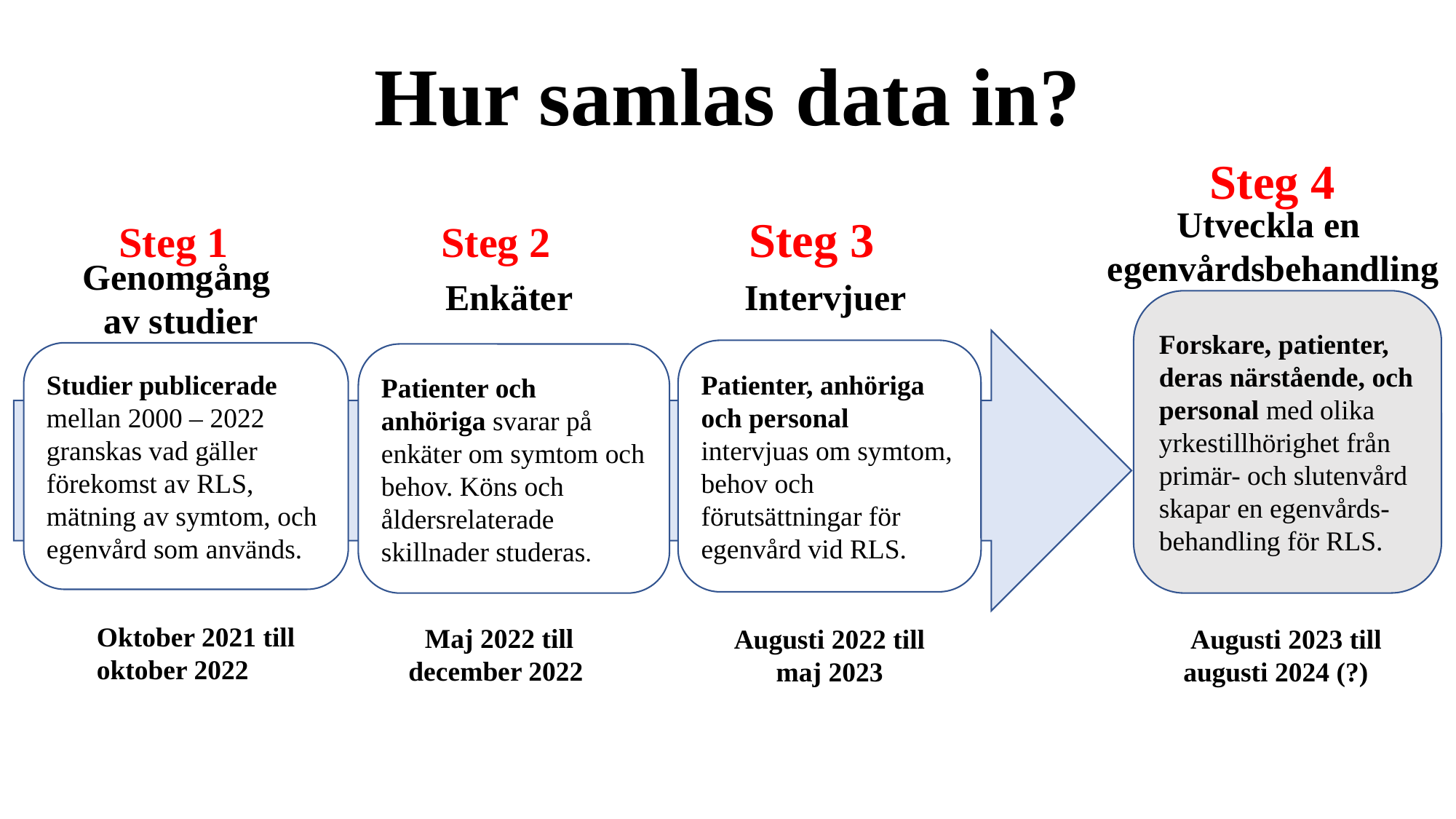

Hur samlas data in?
Steg 4
Utveckla en
egenvårdsbehandling
Steg 3
Steg 1
Steg 2
Genomgång
av studier
Enkäter
Intervjuer
Forskare, patienter, deras närstående, och personal med olika yrkestillhörighet från primär- och slutenvård skapar en egenvårds-behandling för RLS.

Patienter, anhöriga och personal intervjuas om symtom, behov och förutsättningar för egenvård vid RLS.
Studier publicerade mellan 2000 – 2022 granskas vad gäller förekomst av RLS, mätning av symtom, och egenvård som används.
Patienter och anhöriga svarar på enkäter om symtom och behov. Köns och åldersrelaterade skillnader studeras.
Oktober 2021 till oktober 2022
Maj 2022 till december 2022
Augusti 2022 till maj 2023
Augusti 2023 till augusti 2024 (?)